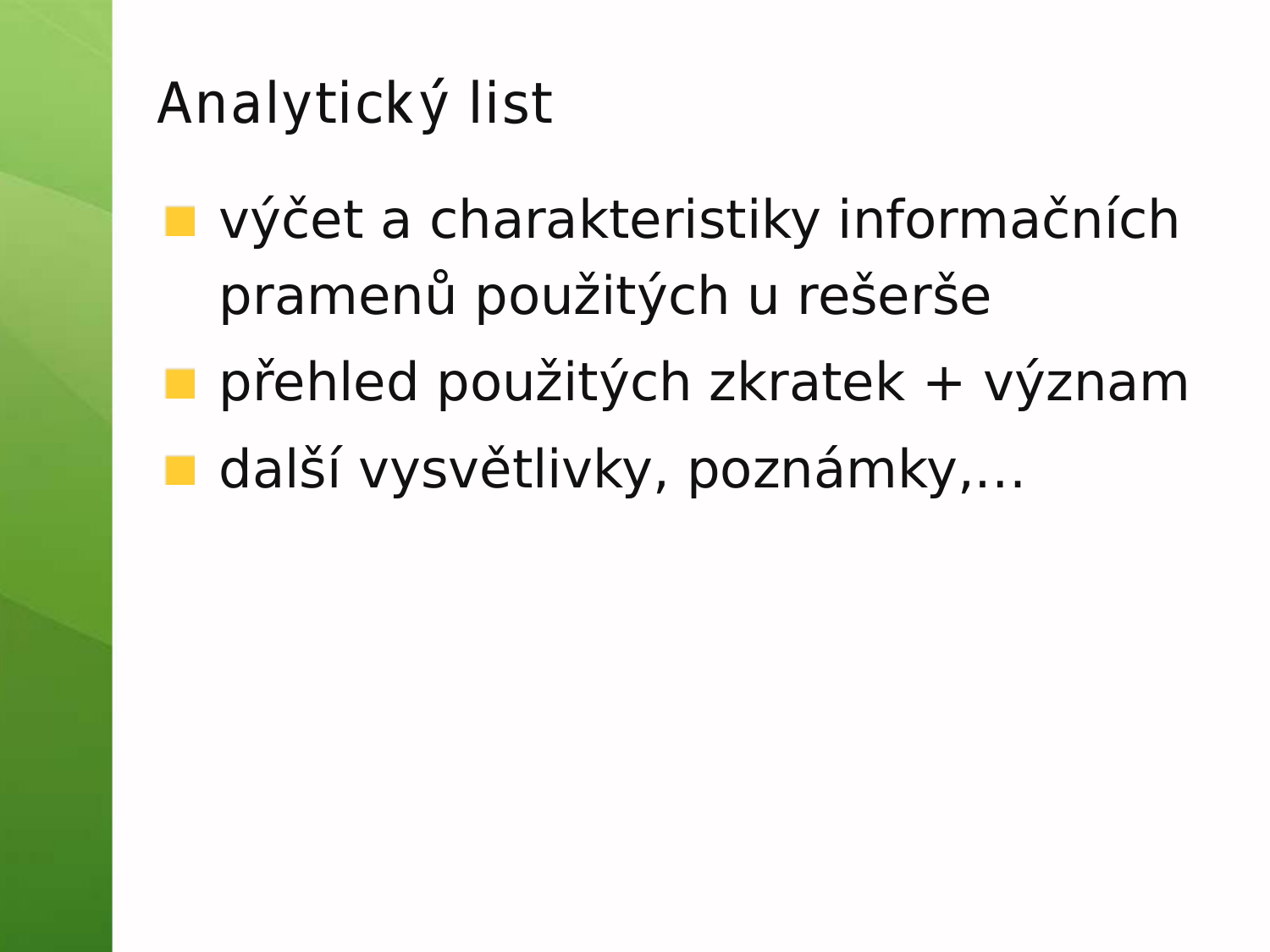

# Analytický list
výčet a charakteristiky informačních pramenů použitých u rešerše
přehled použitých zkratek + význam
další vysvětlivky, poznámky,…